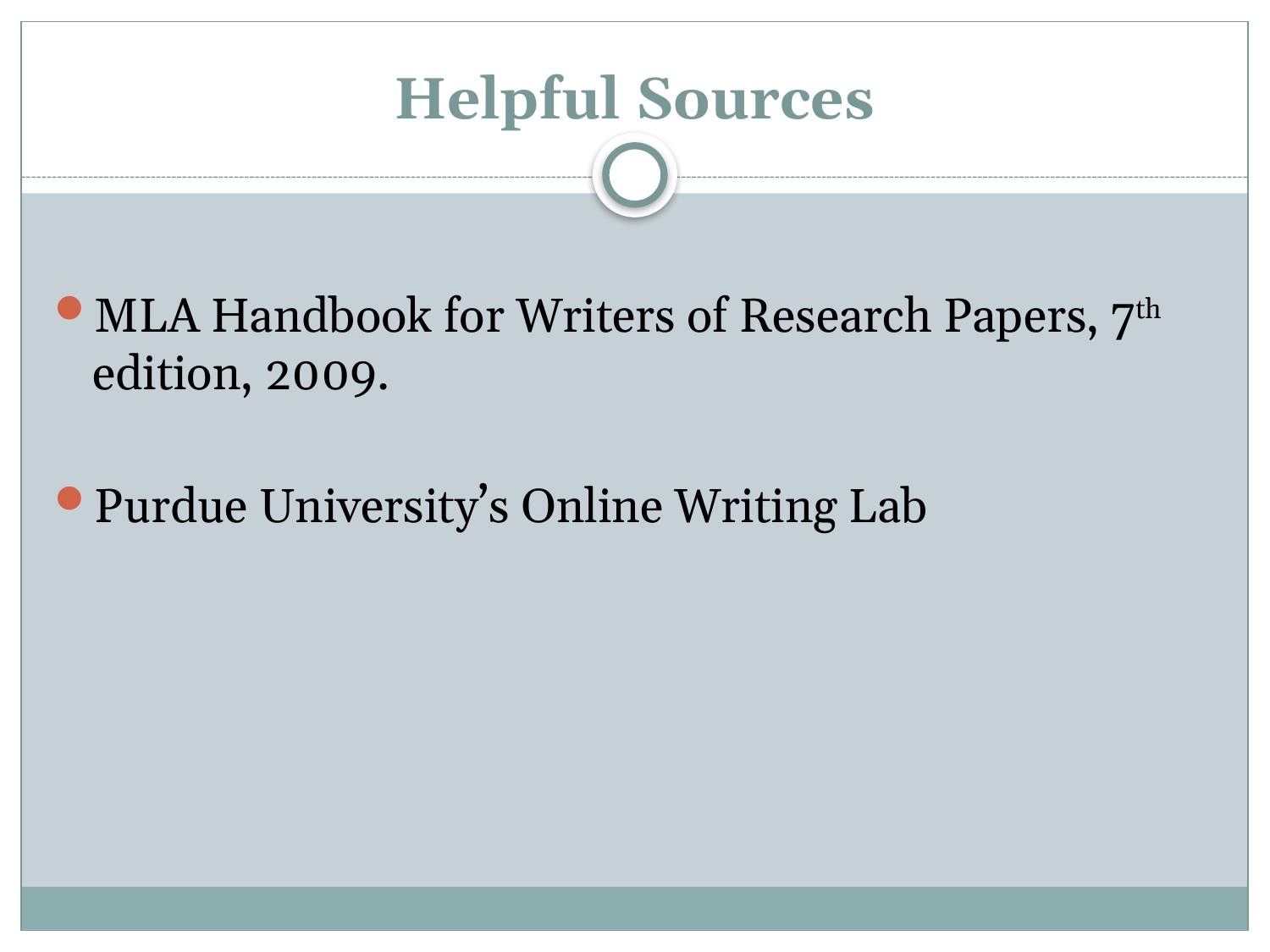

# Helpful Sources

MLA Handbook for Writers of Research Papers, 7th edition, 2009.

Purdue University’s Online Writing Lab